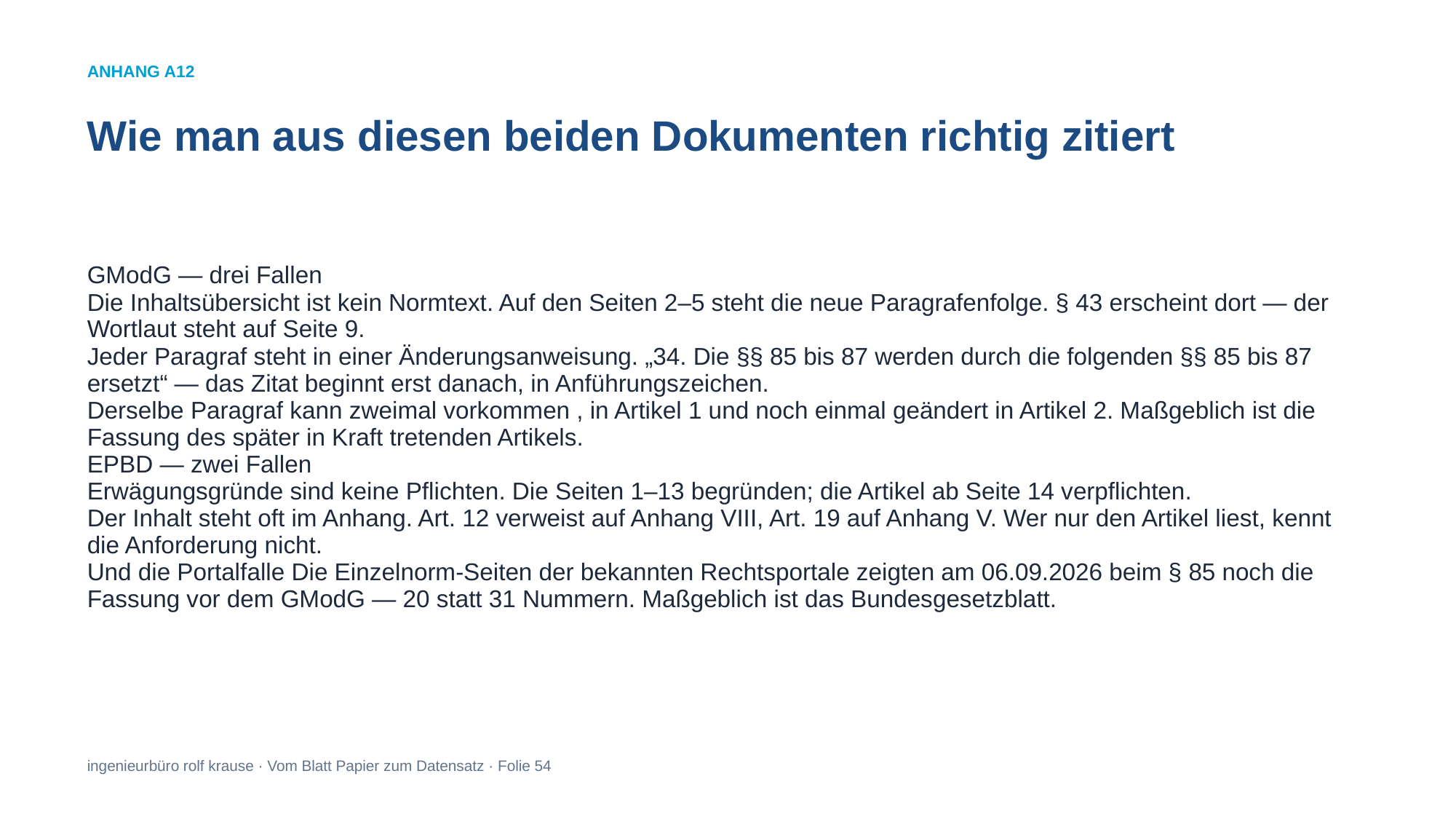

ANHANG A12
Wie man aus diesen beiden Dokumenten richtig zitiert
GModG — drei Fallen
Die Inhaltsübersicht ist kein Normtext. Auf den Seiten 2–5 steht die neue Paragrafenfolge. § 43 erscheint dort — der Wortlaut steht auf Seite 9.
Jeder Paragraf steht in einer Änderungsanweisung. „34. Die §§ 85 bis 87 werden durch die folgenden §§ 85 bis 87 ersetzt“ — das Zitat beginnt erst danach, in Anführungszeichen.
Derselbe Paragraf kann zweimal vorkommen , in Artikel 1 und noch einmal geändert in Artikel 2. Maßgeblich ist die Fassung des später in Kraft tretenden Artikels.
EPBD — zwei Fallen
Erwägungsgründe sind keine Pflichten. Die Seiten 1–13 begründen; die Artikel ab Seite 14 verpflichten.
Der Inhalt steht oft im Anhang. Art. 12 verweist auf Anhang VIII, Art. 19 auf Anhang V. Wer nur den Artikel liest, kennt die Anforderung nicht.
Und die Portalfalle Die Einzelnorm-Seiten der bekannten Rechtsportale zeigten am 06.09.2026 beim § 85 noch die Fassung vor dem GModG — 20 statt 31 Nummern. Maßgeblich ist das Bundesgesetzblatt.
ingenieurbüro rolf krause · Vom Blatt Papier zum Datensatz · Folie 54